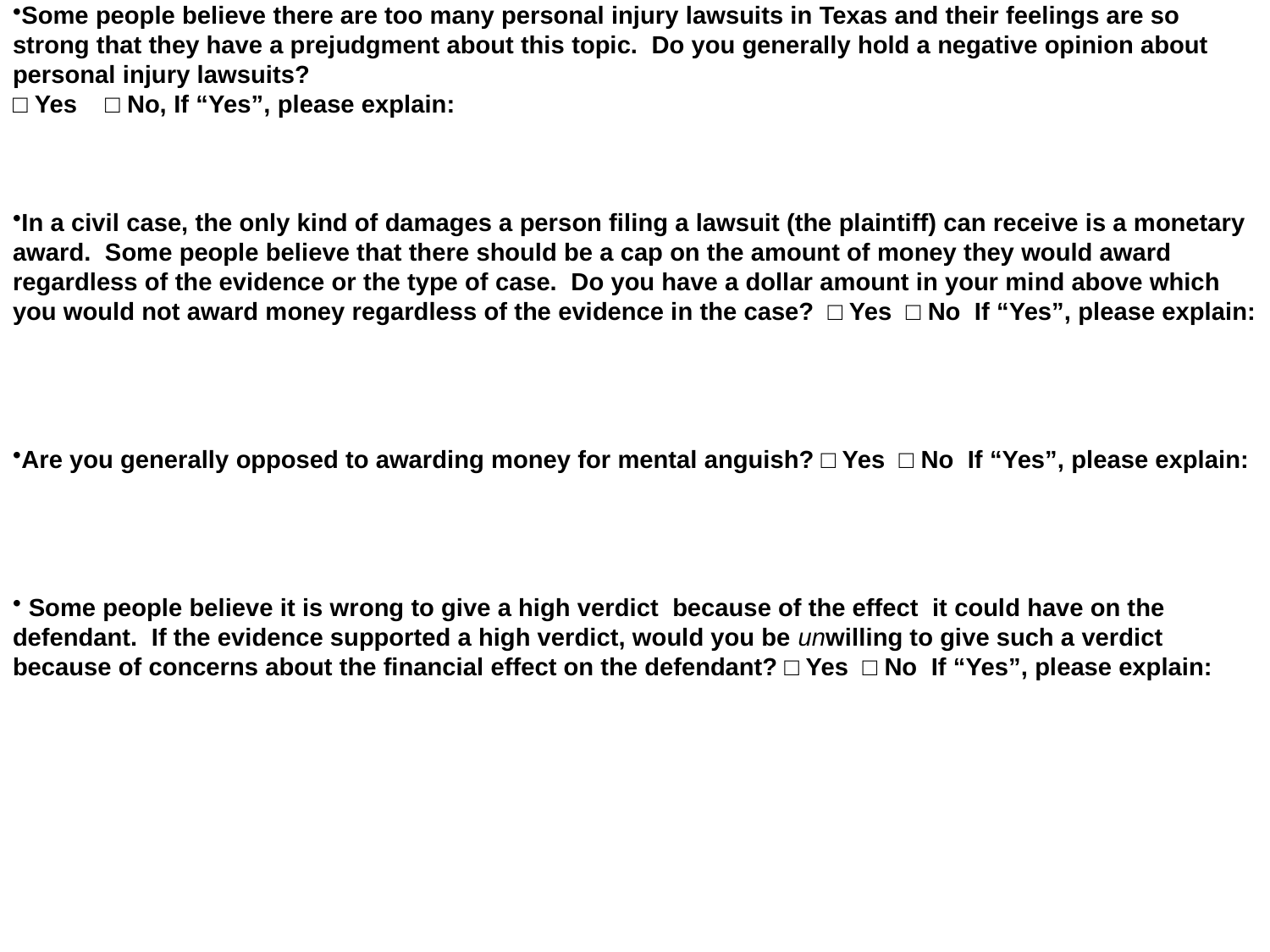

Some people believe there are too many personal injury lawsuits in Texas and their feelings are so strong that they have a prejudgment about this topic.  Do you generally hold a negative opinion about personal injury lawsuits?
□ Yes    □ No, If “Yes”, please explain:

In a civil case, the only kind of damages a person filing a lawsuit (the plaintiff) can receive is a monetary award.  Some people believe that there should be a cap on the amount of money they would award regardless of the evidence or the type of case.  Do you have a dollar amount in your mind above which you would not award money regardless of the evidence in the case?  □ Yes  □ No  If “Yes”, please explain:

Are you generally opposed to awarding money for mental anguish? □ Yes  □ No  If “Yes”, please explain:

 Some people believe it is wrong to give a high verdict  because of the effect  it could have on the  defendant.  If the evidence supported a high verdict, would you be unwilling to give such a verdict because of concerns about the financial effect on the defendant? □ Yes  □ No  If “Yes”, please explain: